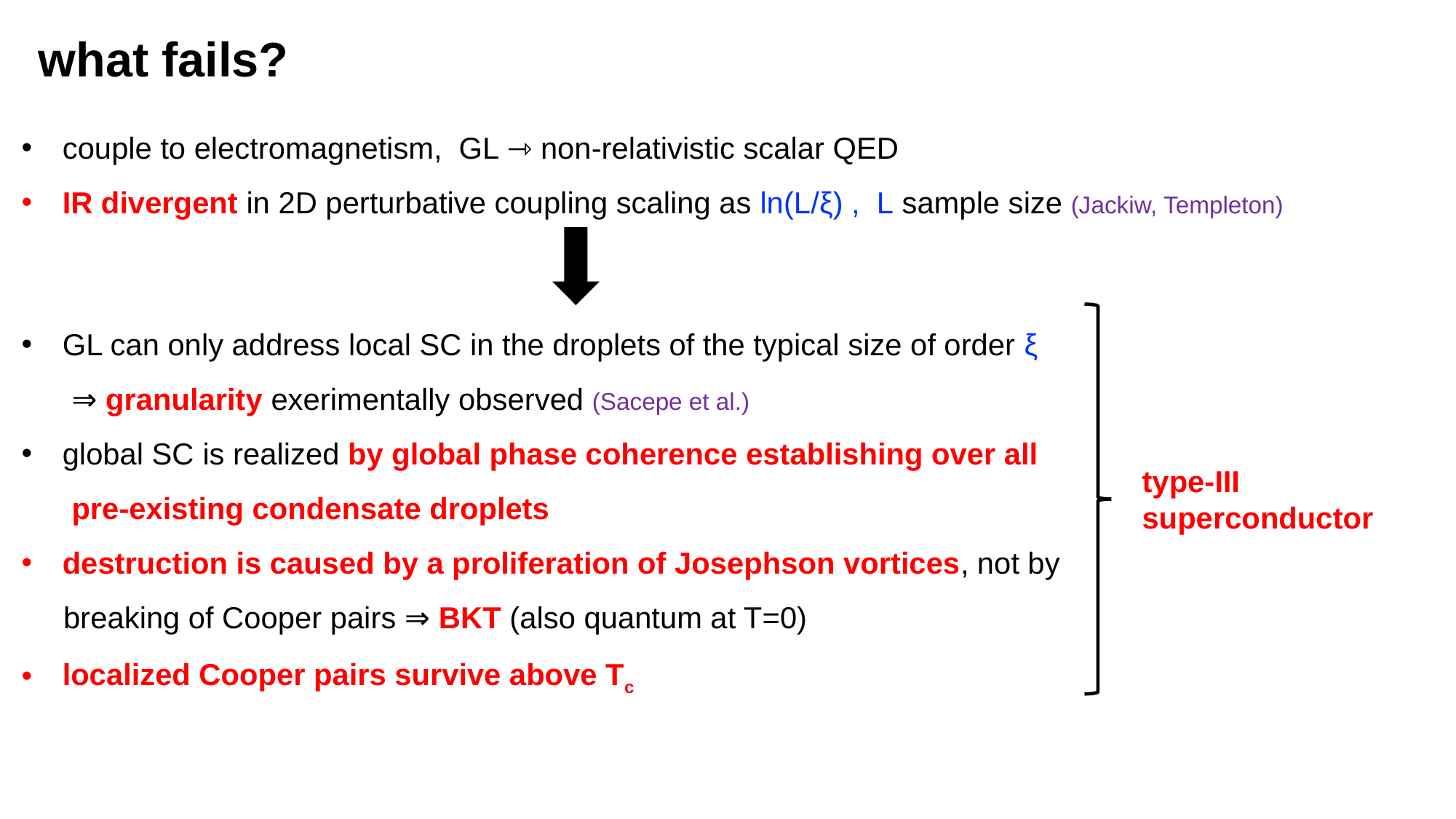

what fails?
couple to electromagnetism,  GL ⇾ non-relativistic scalar QED
IR divergent in 2D perturbative coupling scaling as ln(L/ξ) ,  L sample size (Jackiw, Templeton)

GL can only address local SC in the droplets of the typical size of order ξ
      ⇒ granularity exerimentally observed (Sacepe et al.)
global SC is realized by global phase coherence establishing over all
      pre-existing condensate droplets
destruction is caused by a proliferation of Josephson vortices, not by
     breaking of Cooper pairs ⇒ BKT (also quantum at T=0)
localized Cooper pairs survive above Tc

type-III
superconductor